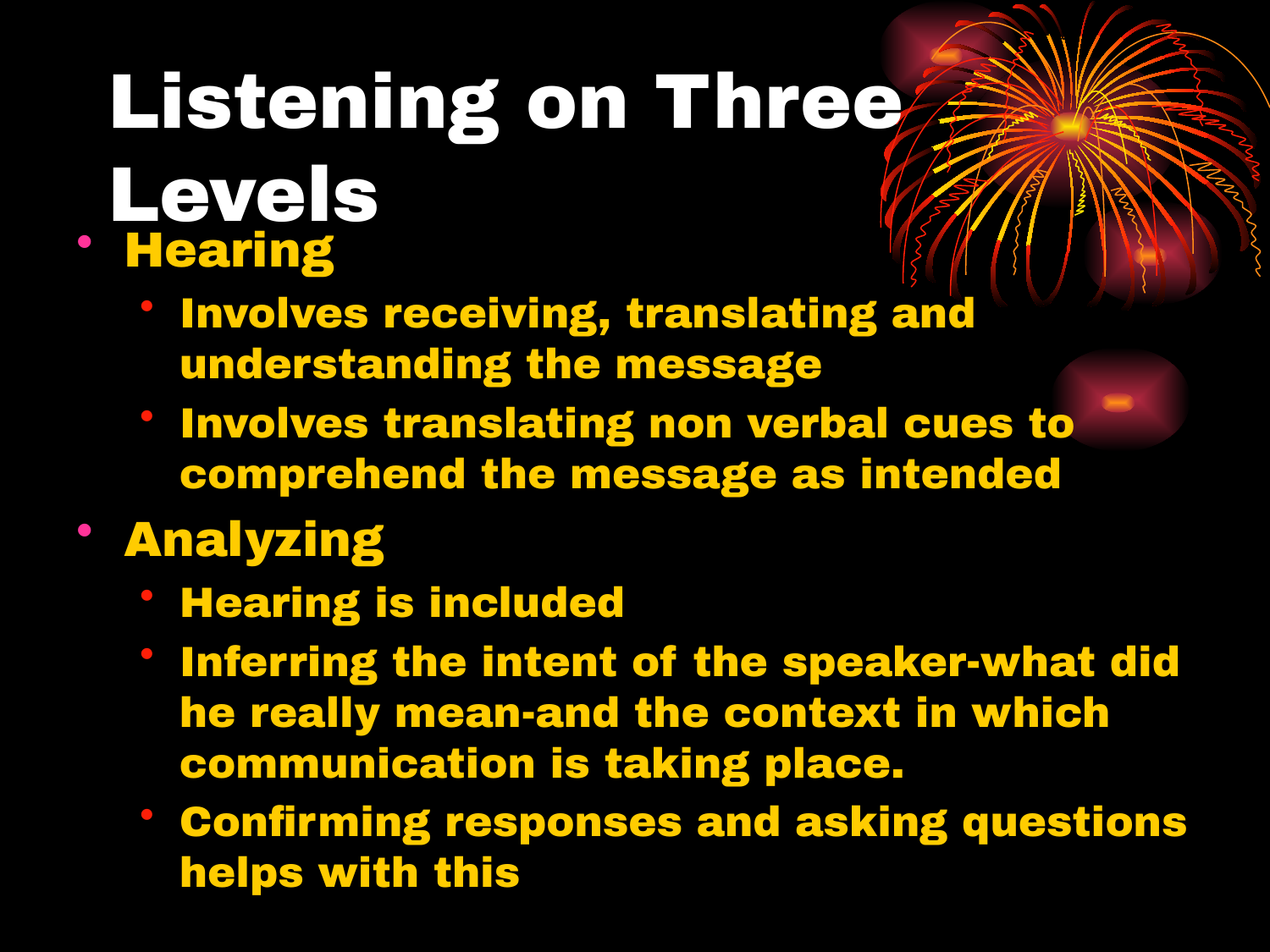

# Listening on Three Levels
Hearing
Involves receiving, translating and understanding the message
Involves translating non verbal cues to comprehend the message as intended
Analyzing
Hearing is included
Inferring the intent of the speaker-what did he really mean-and the context in which communication is taking place.
Confirming responses and asking questions helps with this